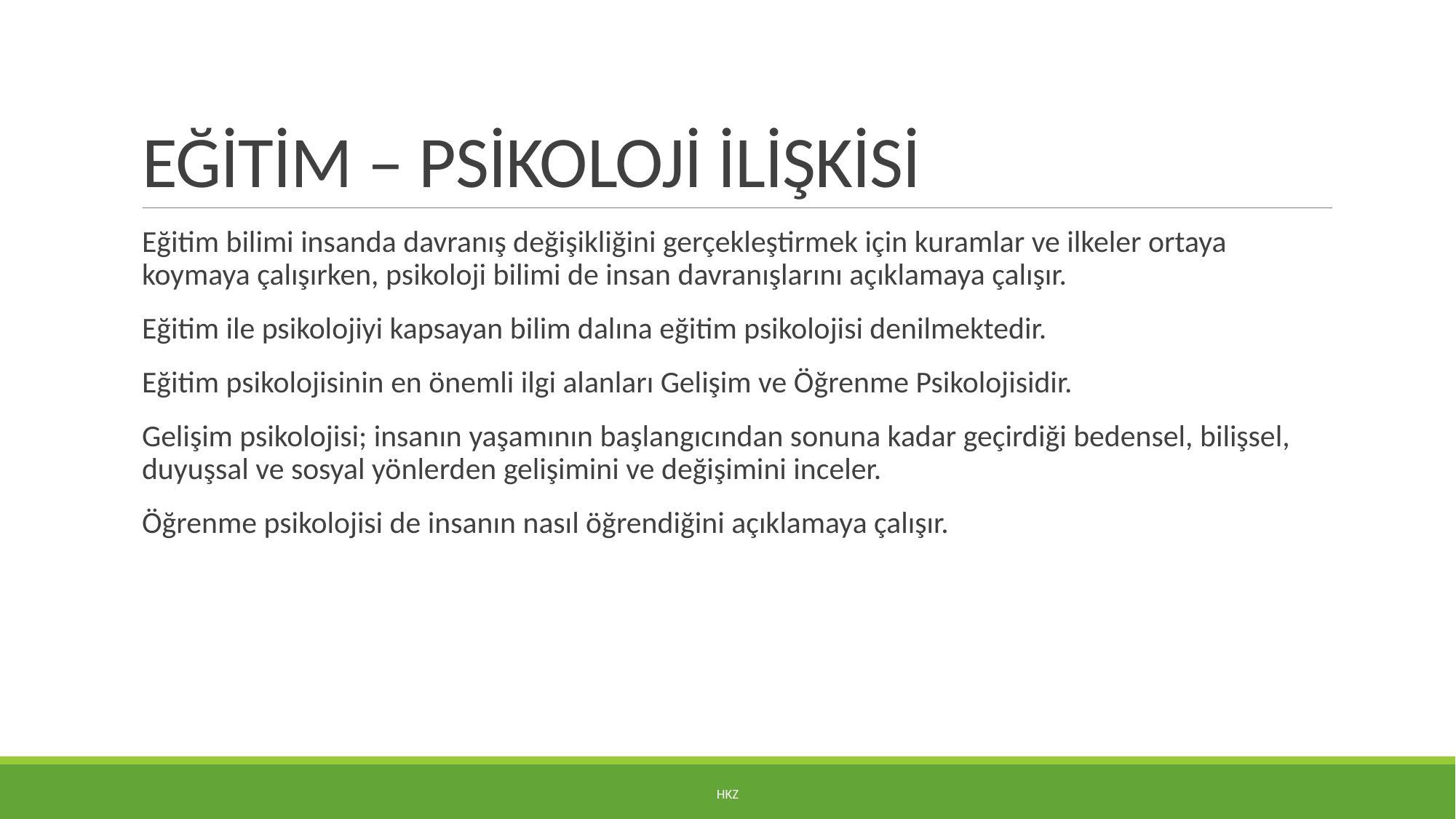

# EĞİTİM – PSİKOLOJİ İLİŞKİSİ
Eğitim bilimi insanda davranış değişikliğini gerçekleştirmek için kuramlar ve ilkeler ortaya koymaya çalışırken, psikoloji bilimi de insan davranışlarını açıklamaya çalışır.
Eğitim ile psikolojiyi kapsayan bilim dalına eğitim psikolojisi denilmektedir.
Eğitim psikolojisinin en önemli ilgi alanları Gelişim ve Öğrenme Psikolojisidir.
Gelişim psikolojisi; insanın yaşamının başlangıcından sonuna kadar geçirdiği bedensel, bilişsel, duyuşsal ve sosyal yönlerden gelişimini ve değişimini inceler.
Öğrenme psikolojisi de insanın nasıl öğrendiğini açıklamaya çalışır.

HKZ